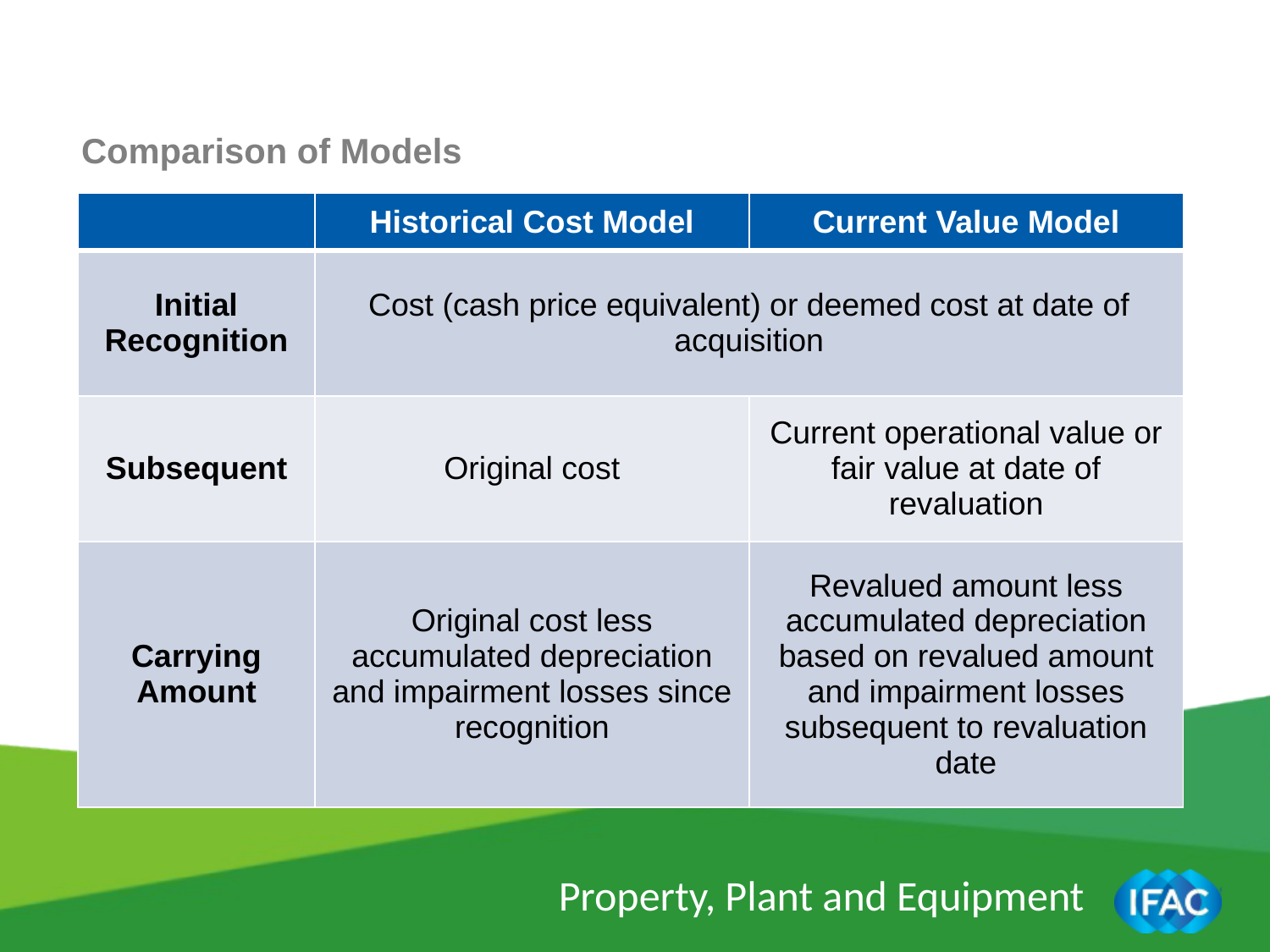

Comparison of Models

|  | Historical Cost Model | Current Value Model |
| --- | --- | --- |
| Initial Recognition | Cost (cash price equivalent) or deemed cost at date of acquisition |  |
| Subsequent | Original cost | Current operational value or fair value at date of revaluation |
| Carrying Amount | Original cost less accumulated depreciation and impairment losses since recognition | Revalued amount less accumulated depreciation based on revalued amount and impairment losses subsequent to revaluation date |
Property, Plant and Equipment